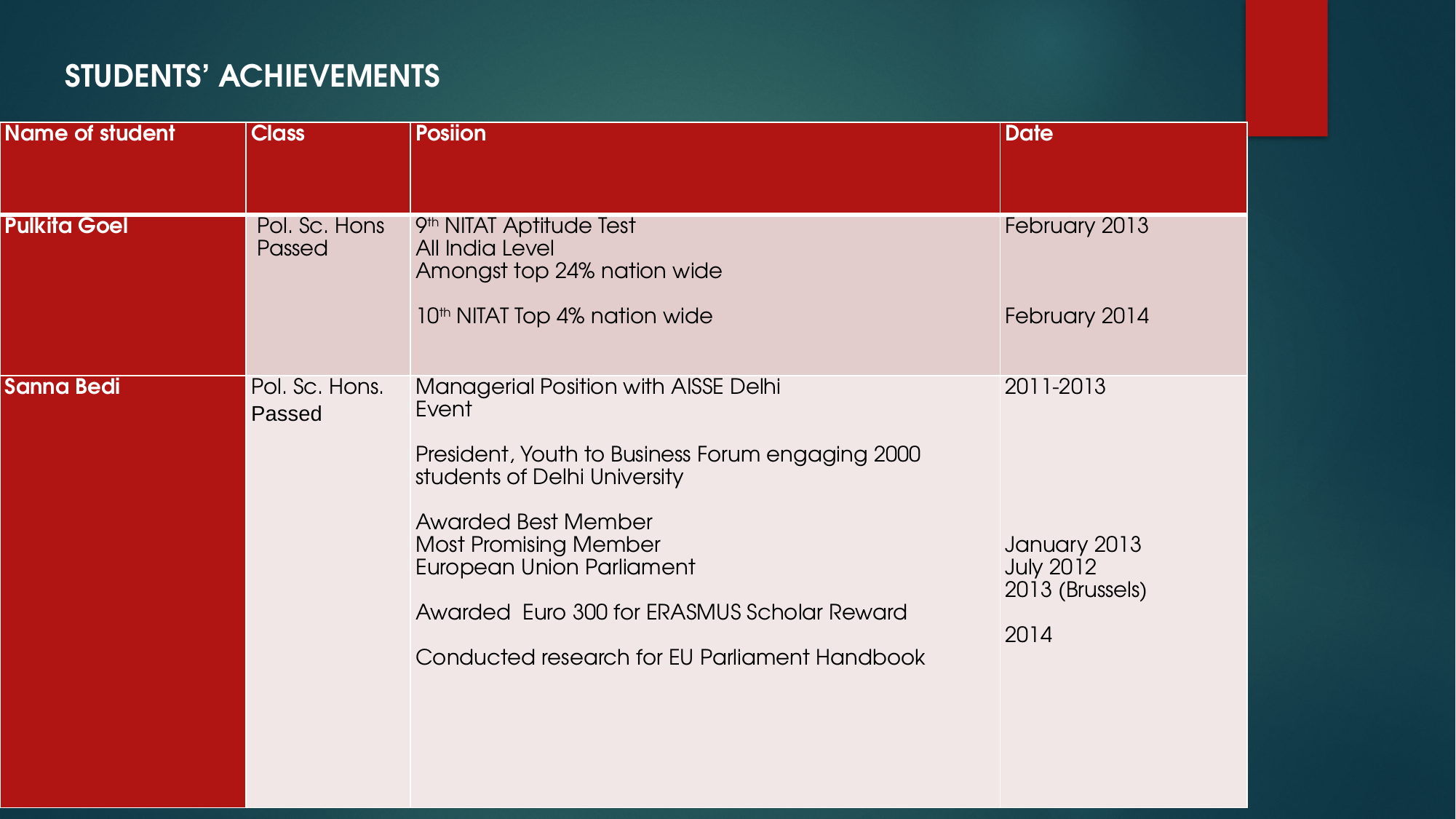

STUDENTS’ ACHIEVEMENTS
| Name of student | Class | Posiion | Date |
| --- | --- | --- | --- |
| Pulkita Goel | Pol. Sc. Hons Passed | 9th NITAT Aptitude Test All India Level Amongst top 24% nation wide   10th NITAT Top 4% nation wide | February 2013       February 2014 |
| Sanna Bedi | Pol. Sc. Hons. Passed | Managerial Position with AISSE Delhi Event   President, Youth to Business Forum engaging 2000 students of Delhi University   Awarded Best Member Most Promising Member European Union Parliament   Awarded Euro 300 for ERASMUS Scholar Reward   Conducted research for EU Parliament Handbook | 2011-2013             January 2013 July 2012 2013 (Brussels)   2014 |